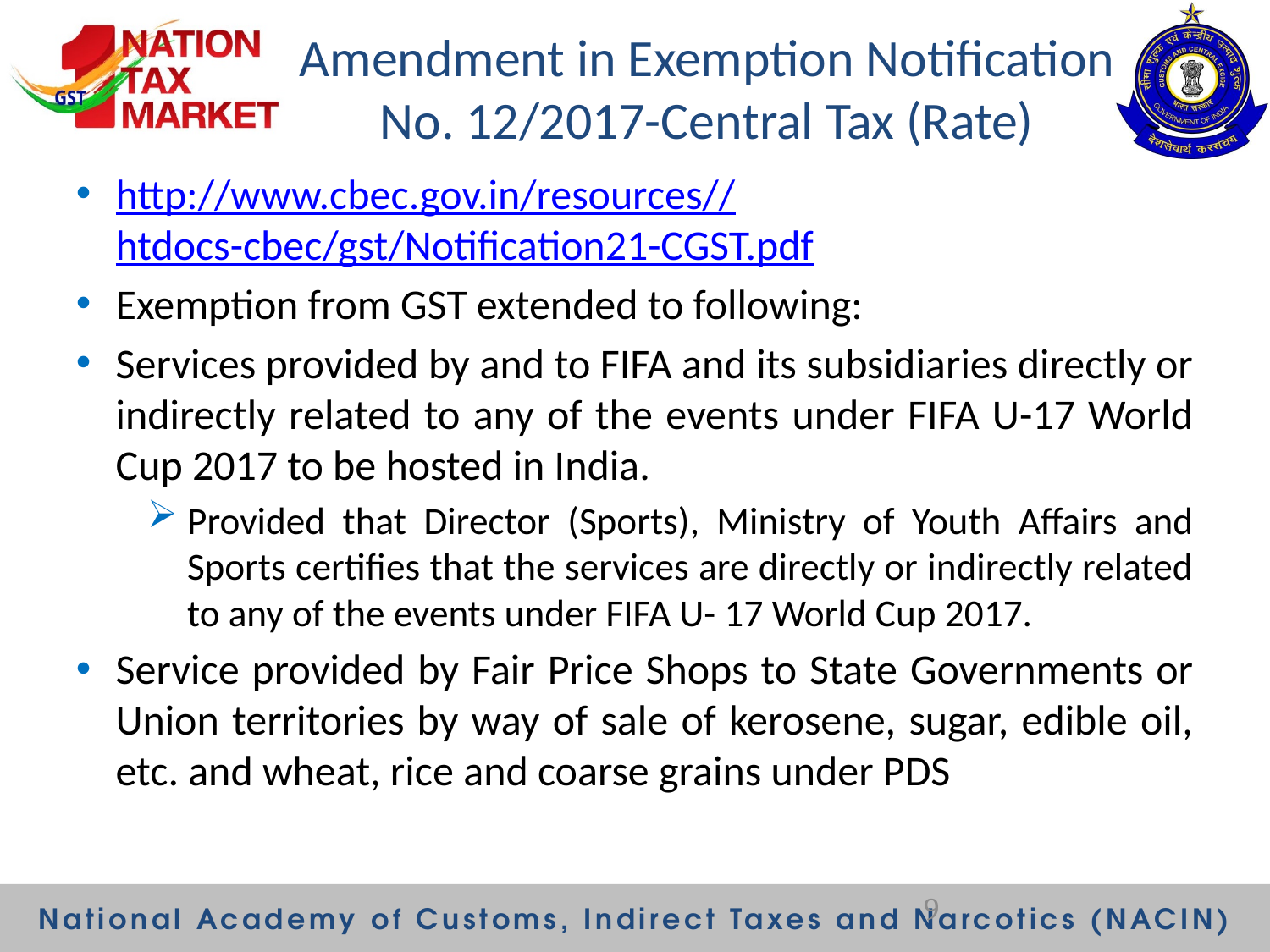

# Amendment in Exemption Notification No. 12/2017-Central Tax (Rate)
http://www.cbec.gov.in/resources//htdocs-cbec/gst/Notification21-CGST.pdf
Exemption from GST extended to following:
Services provided by and to FIFA and its subsidiaries directly or indirectly related to any of the events under FIFA U-17 World Cup 2017 to be hosted in India.
Provided that Director (Sports), Ministry of Youth Affairs and Sports certifies that the services are directly or indirectly related to any of the events under FIFA U- 17 World Cup 2017.
Service provided by Fair Price Shops to State Governments or Union territories by way of sale of kerosene, sugar, edible oil, etc. and wheat, rice and coarse grains under PDS
9
National Academy of Customs, Indirect Taxes and Narcotics (NACIN)